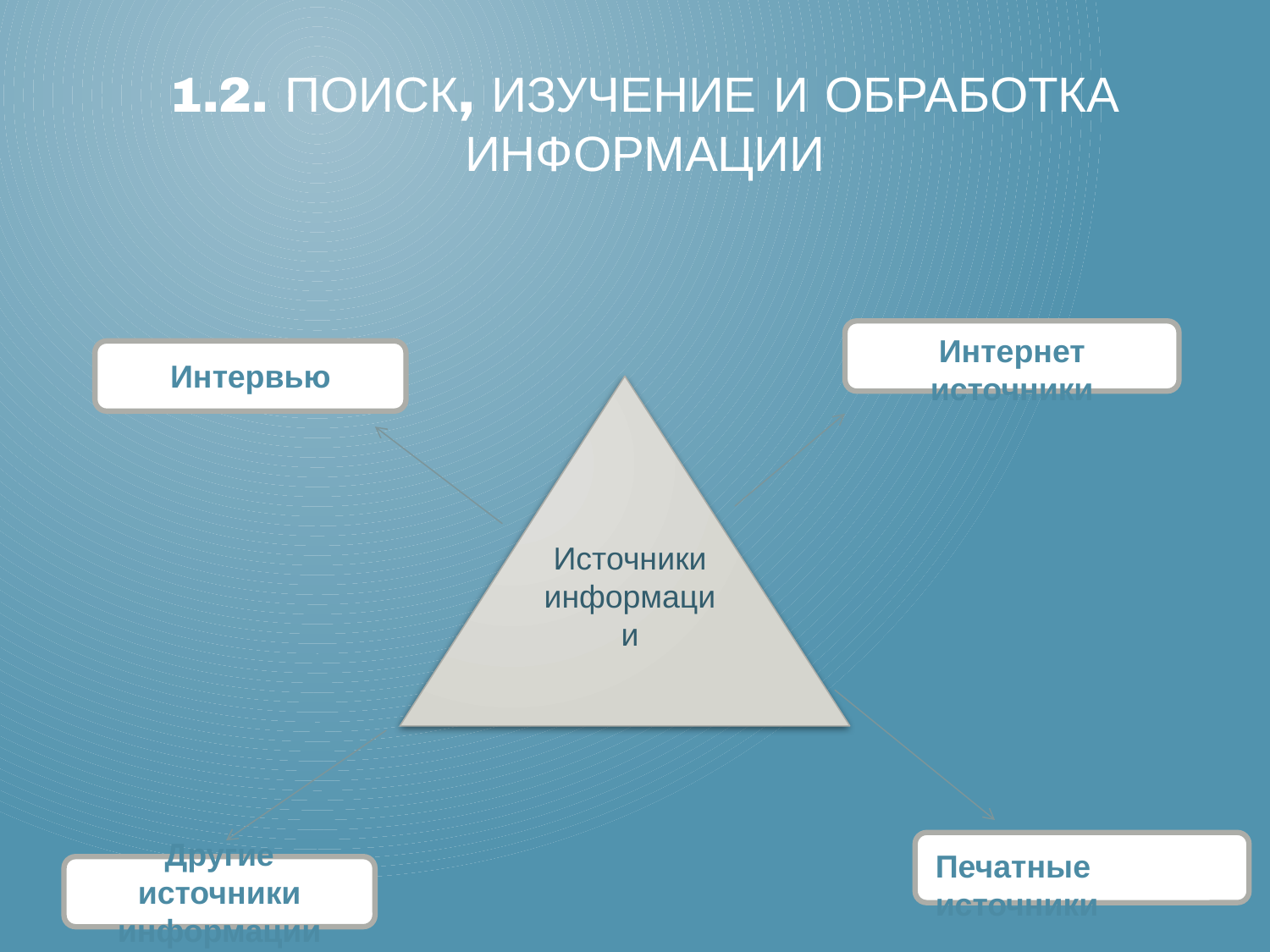

1.2. Поиск, изучение и обработка информации

Интернет источники

Интервью

Источники информации

Печатные источники
Другие источники информации